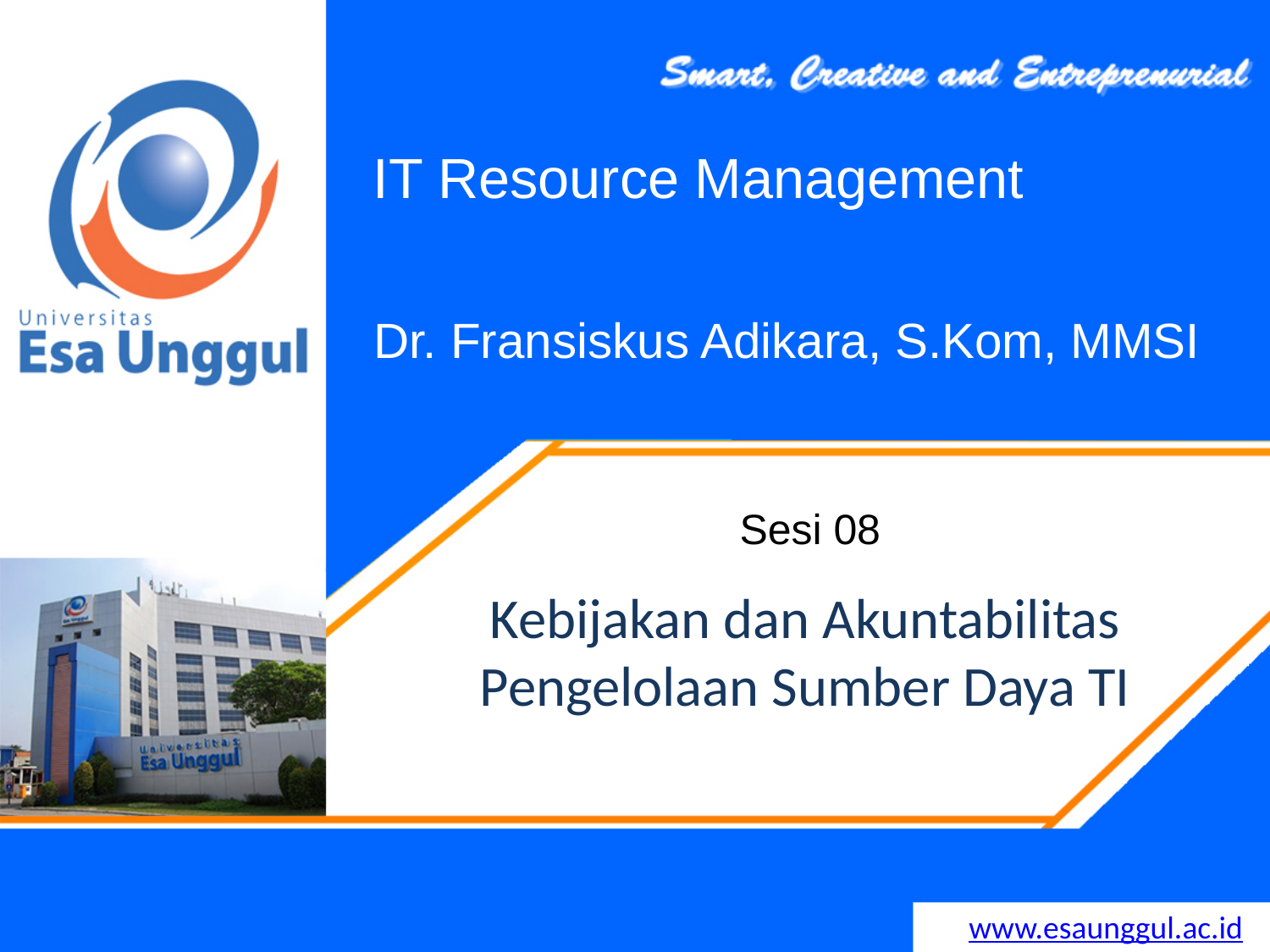

IT Resource Management
# Dr. Fransiskus Adikara, S.Kom, MMSI
Sesi 08
Kebijakan dan Akuntabilitas Pengelolaan Sumber Daya TI